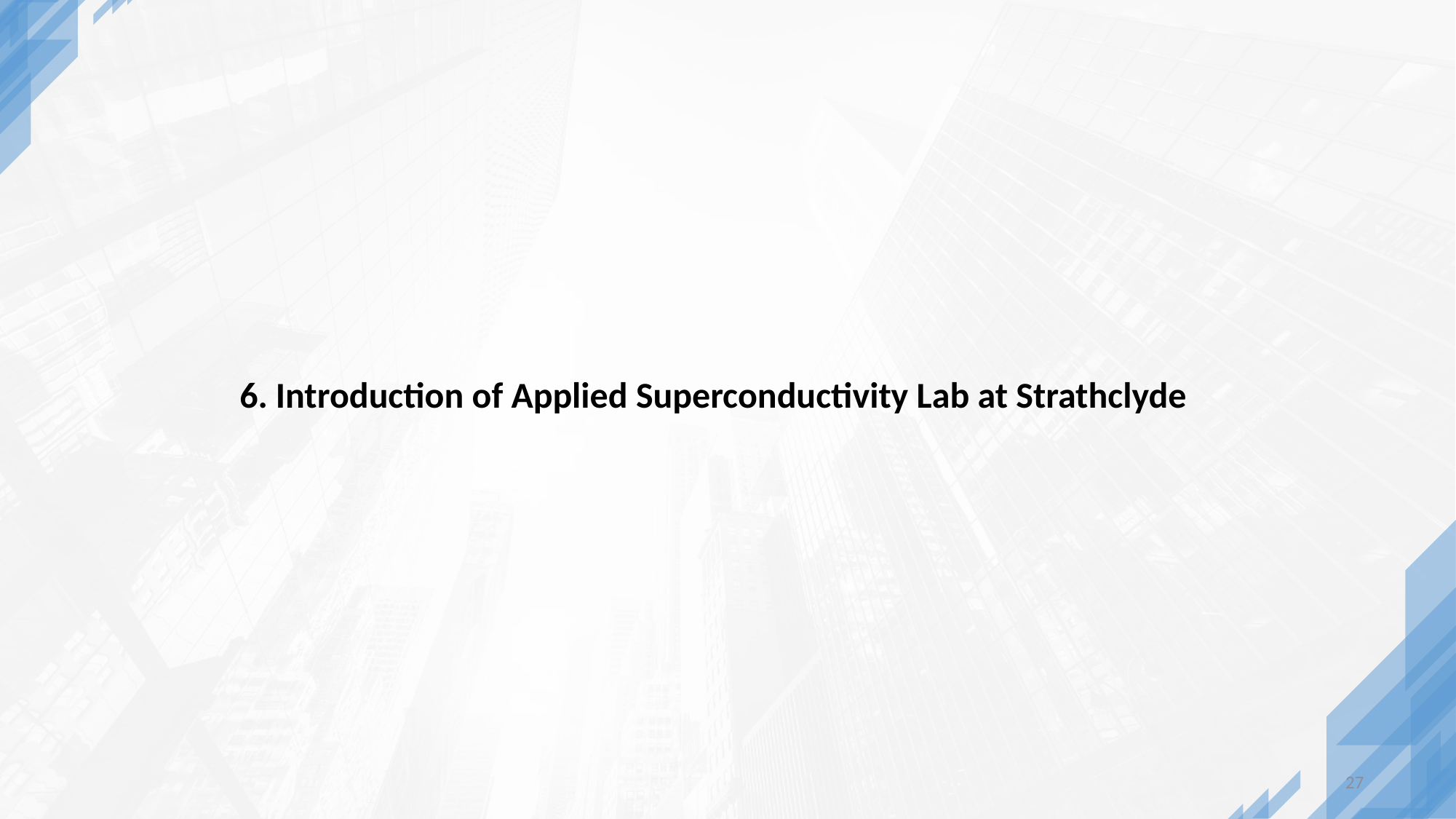

6. Introduction of Applied Superconductivity Lab at Strathclyde
27